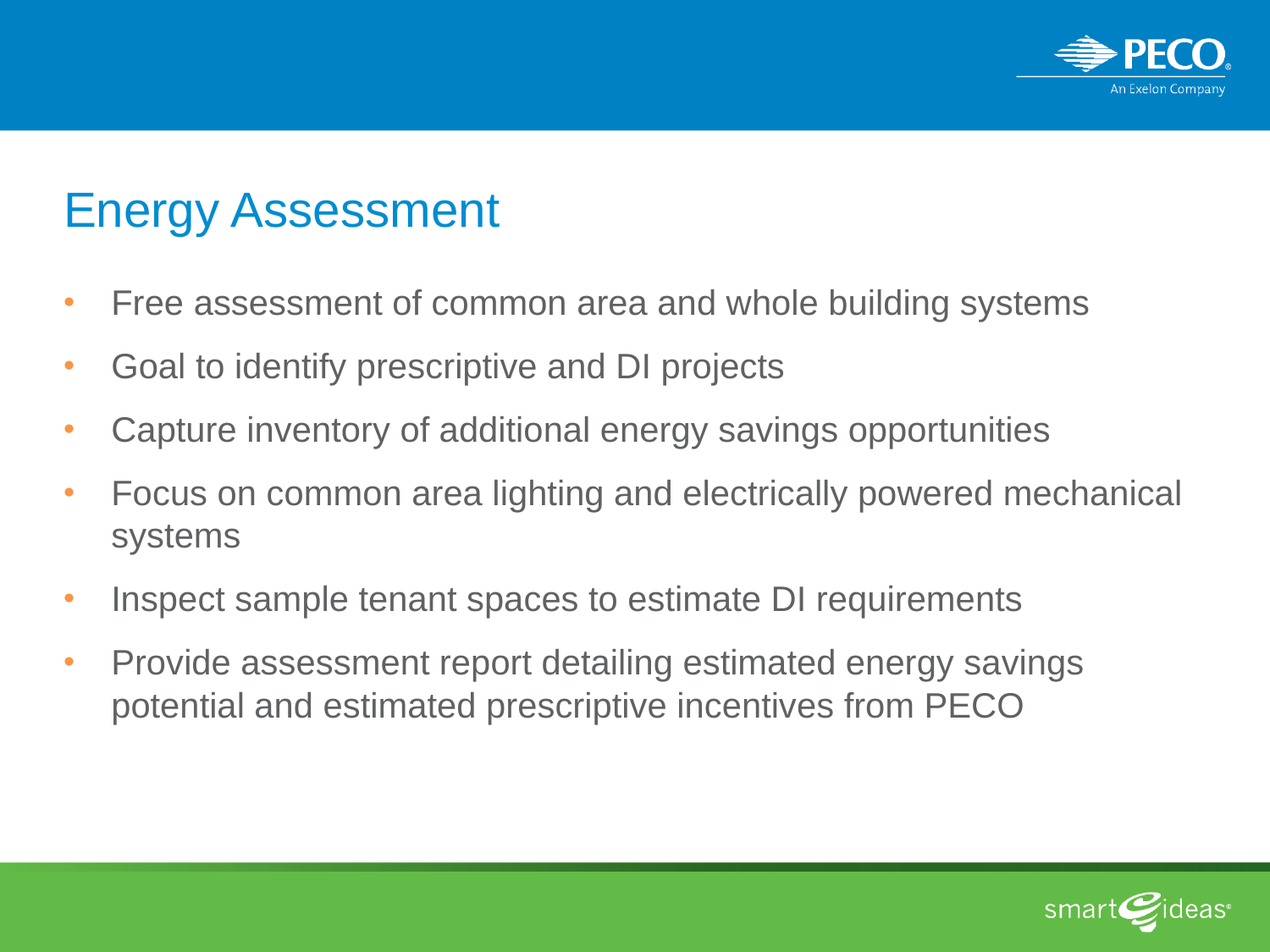

# Energy Assessment
Free assessment of common area and whole building systems
Goal to identify prescriptive and DI projects
Capture inventory of additional energy savings opportunities
Focus on common area lighting and electrically powered mechanical systems
Inspect sample tenant spaces to estimate DI requirements
Provide assessment report detailing estimated energy savings potential and estimated prescriptive incentives from PECO